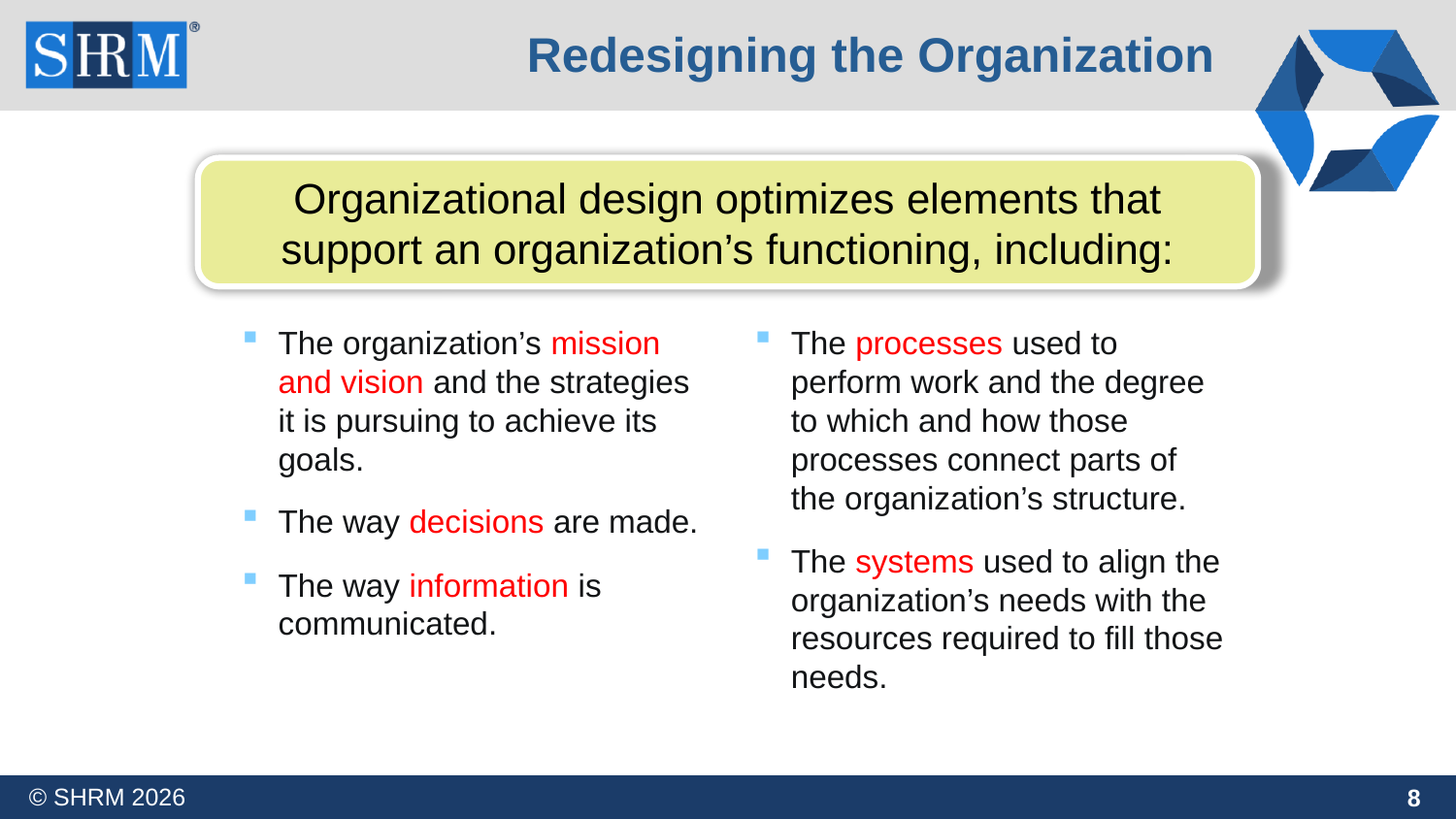

Redesigning the Organization
Organizational design optimizes elements that support an organization’s functioning, including:
The organization’s mission and vision and the strategies it is pursuing to achieve its goals.
The way decisions are made.
The way information is communicated.
The processes used to perform work and the degree to which and how those processes connect parts of the organization’s structure.
The systems used to align the organization’s needs with the resources required to fill those needs.